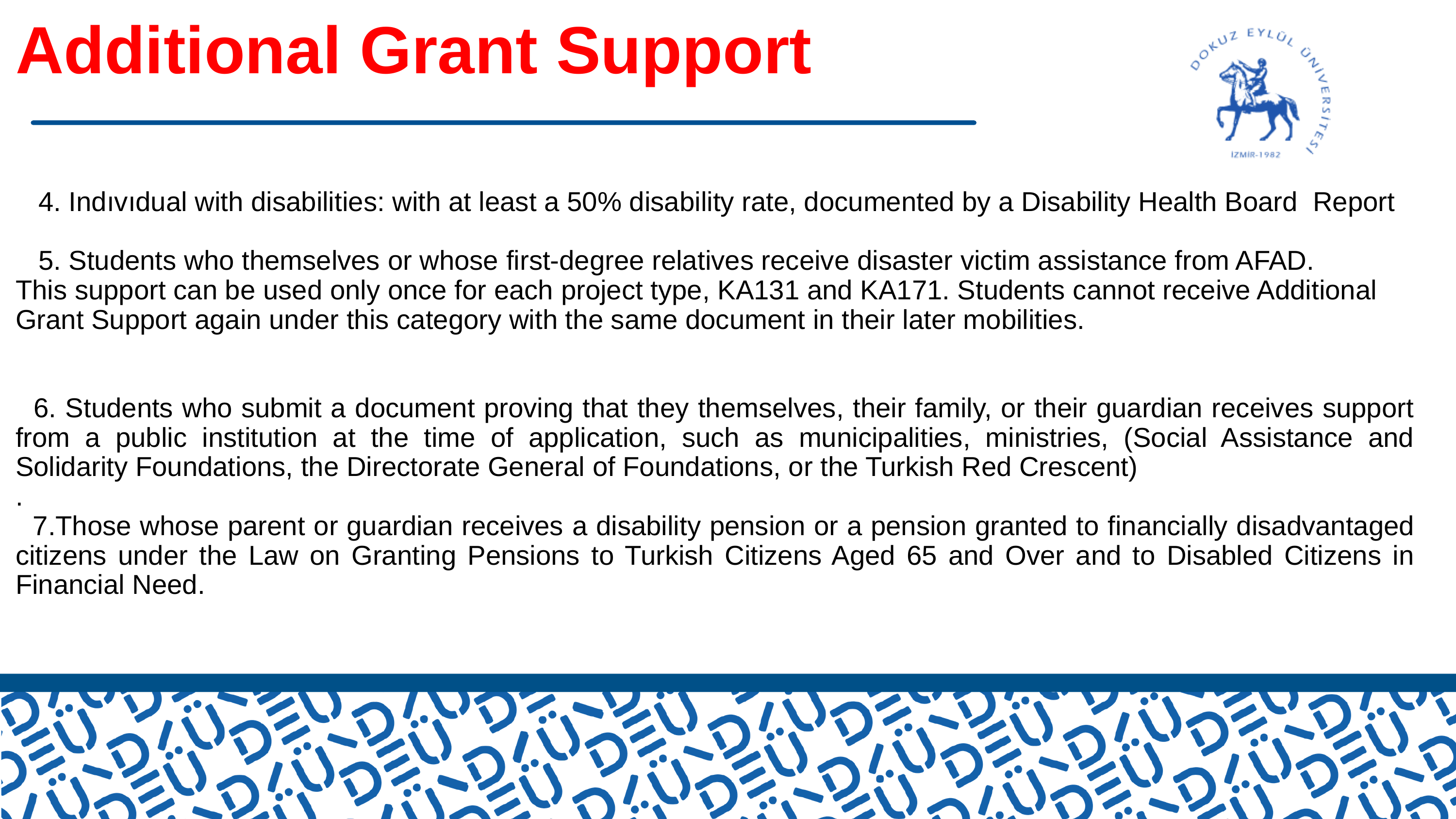

Additional Grant Support

   4. Indıvıdual with disabilities: with at least a 50% disability rate, documented by a Disability Health Board  Report

   5. Students who themselves or whose first-degree relatives receive disaster victim assistance from AFAD.
This support can be used only once for each project type, KA131 and KA171. Students cannot receive Additional Grant Support again under this category with the same document in their later mobilities.

  6. Students who submit a document proving that they themselves, their family, or their guardian receives support from a public institution at the time of application, such as municipalities, ministries, (Social Assistance and Solidarity Foundations, the Directorate General of Foundations, or the Turkish Red Crescent)
.
  7.Those whose parent or guardian receives a disability pension or a pension granted to financially disadvantaged citizens under the Law on Granting Pensions to Turkish Citizens Aged 65 and Over and to Disabled Citizens in Financial Need.